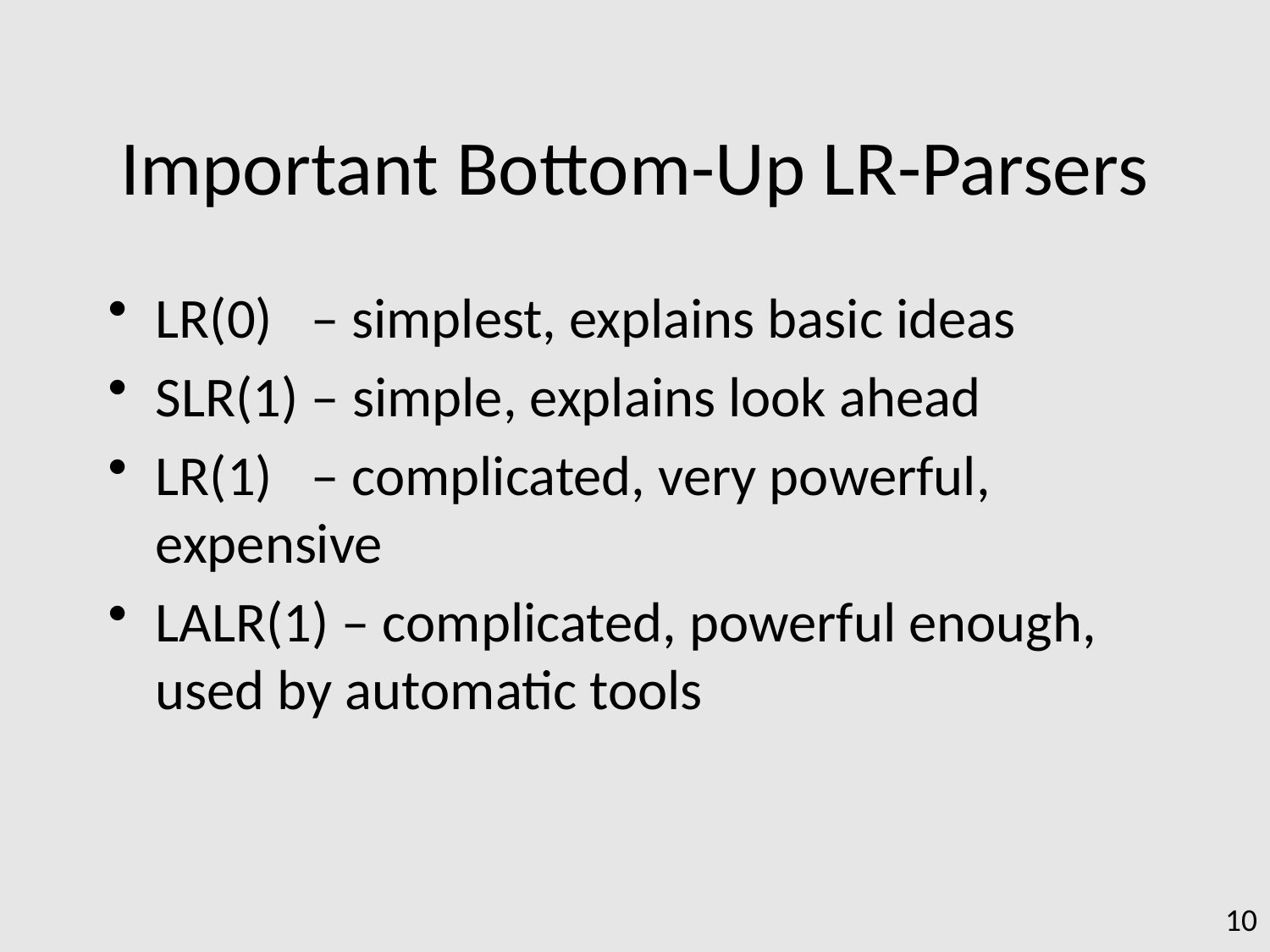

# Important Bottom-Up LR-Parsers
LR(0)   – simplest, explains basic ideas
SLR(1) – simple, explains look ahead
LR(1)   – complicated, very powerful, expensive
LALR(1) – complicated, powerful enough, used by automatic tools
10